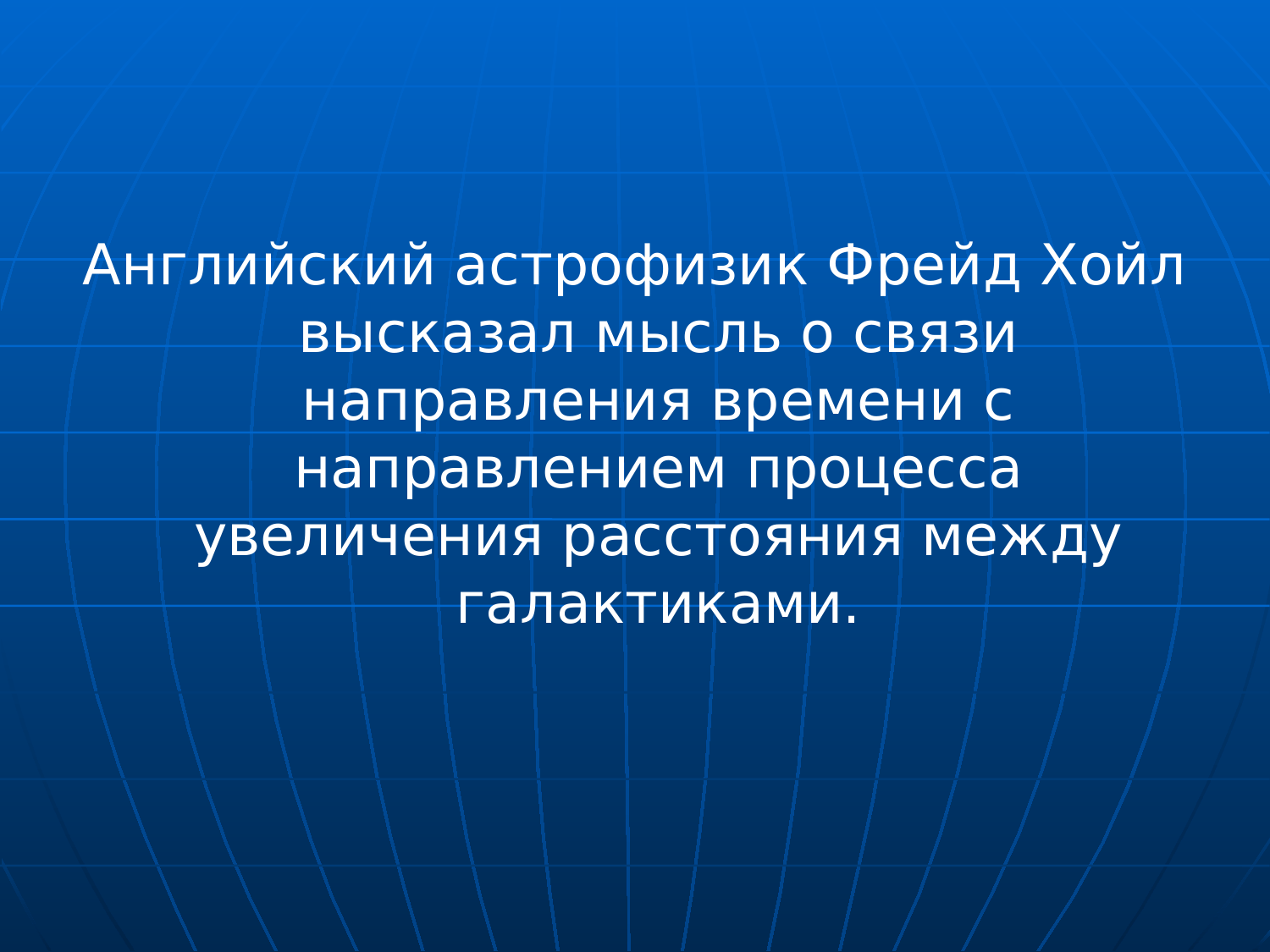

Английский астрофизик Фрейд Хойл высказал мысль о связи направления времени с направлением процесса увеличения расстояния между галактиками.